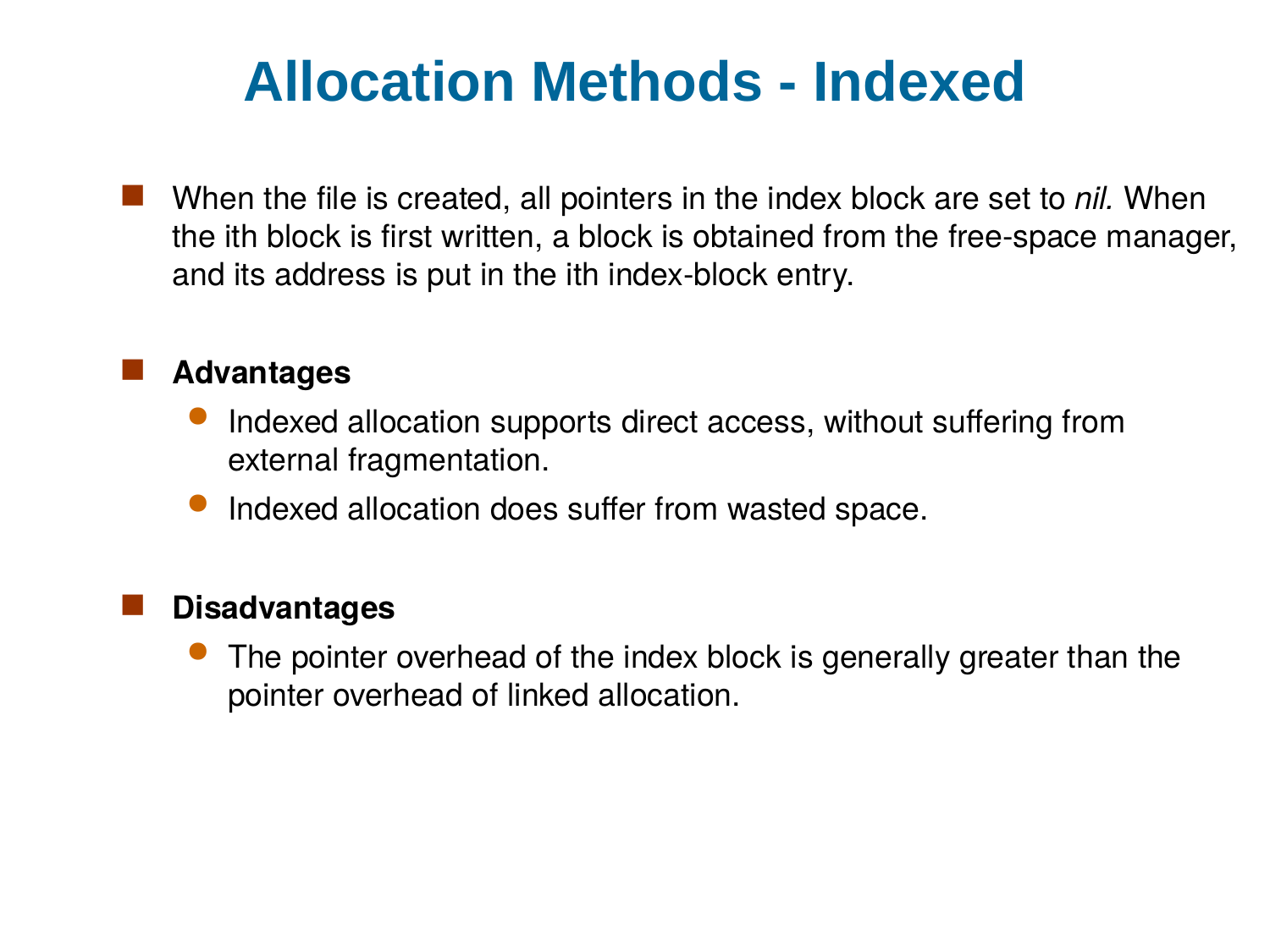

# Allocation Methods - Indexed
When the file is created, all pointers in the index block are set to nil. When the ith block is first written, a block is obtained from the free-space manager, and its address is put in the ith index-block entry.

Advantages
Indexed allocation supports direct access, without suffering from external fragmentation.
Indexed allocation does suffer from wasted space.

Disadvantages
The pointer overhead of the index block is generally greater than the pointer overhead of linked allocation.